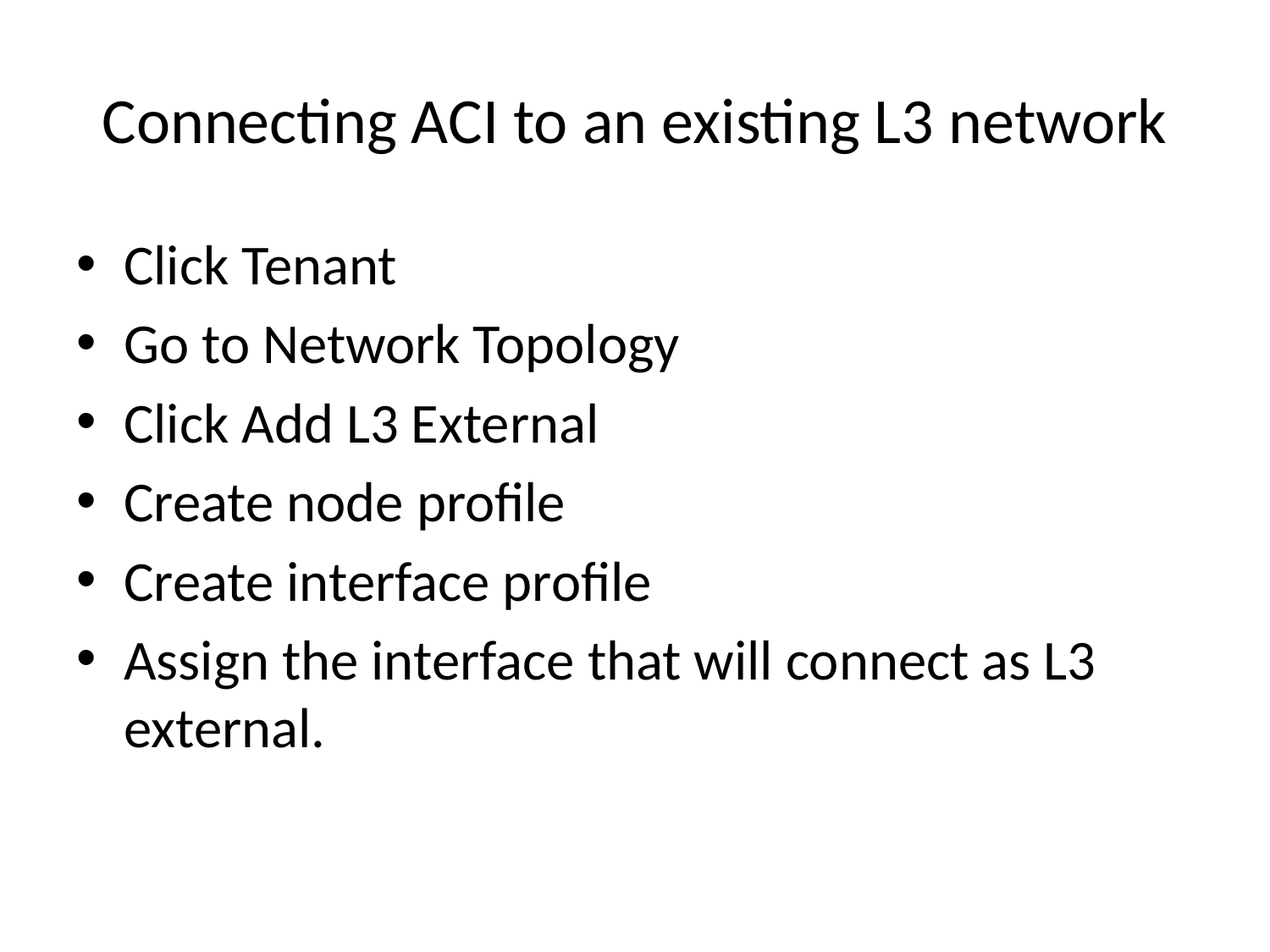

# Connecting ACI to an existing L3 network
Click Tenant
Go to Network Topology
Click Add L3 External
Create node profile
Create interface profile
Assign the interface that will connect as L3 external.